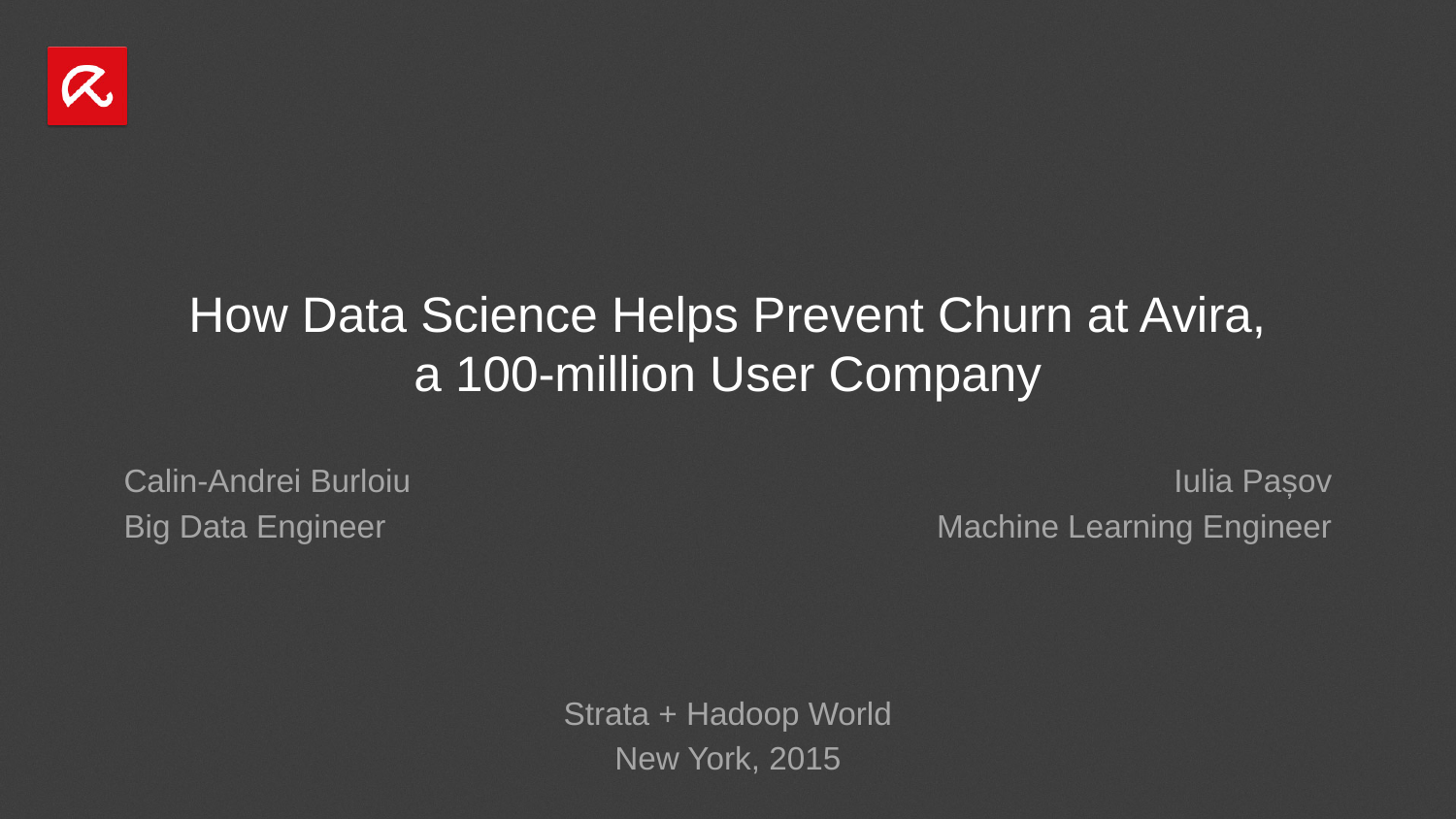

# How Data Science Helps Prevent Churn at Avira, a 100-million User Company
Calin-Andrei Burloiu
Big Data Engineer
Iulia Pașov
Machine Learning Engineer

Strata + Hadoop World
New York, 2015